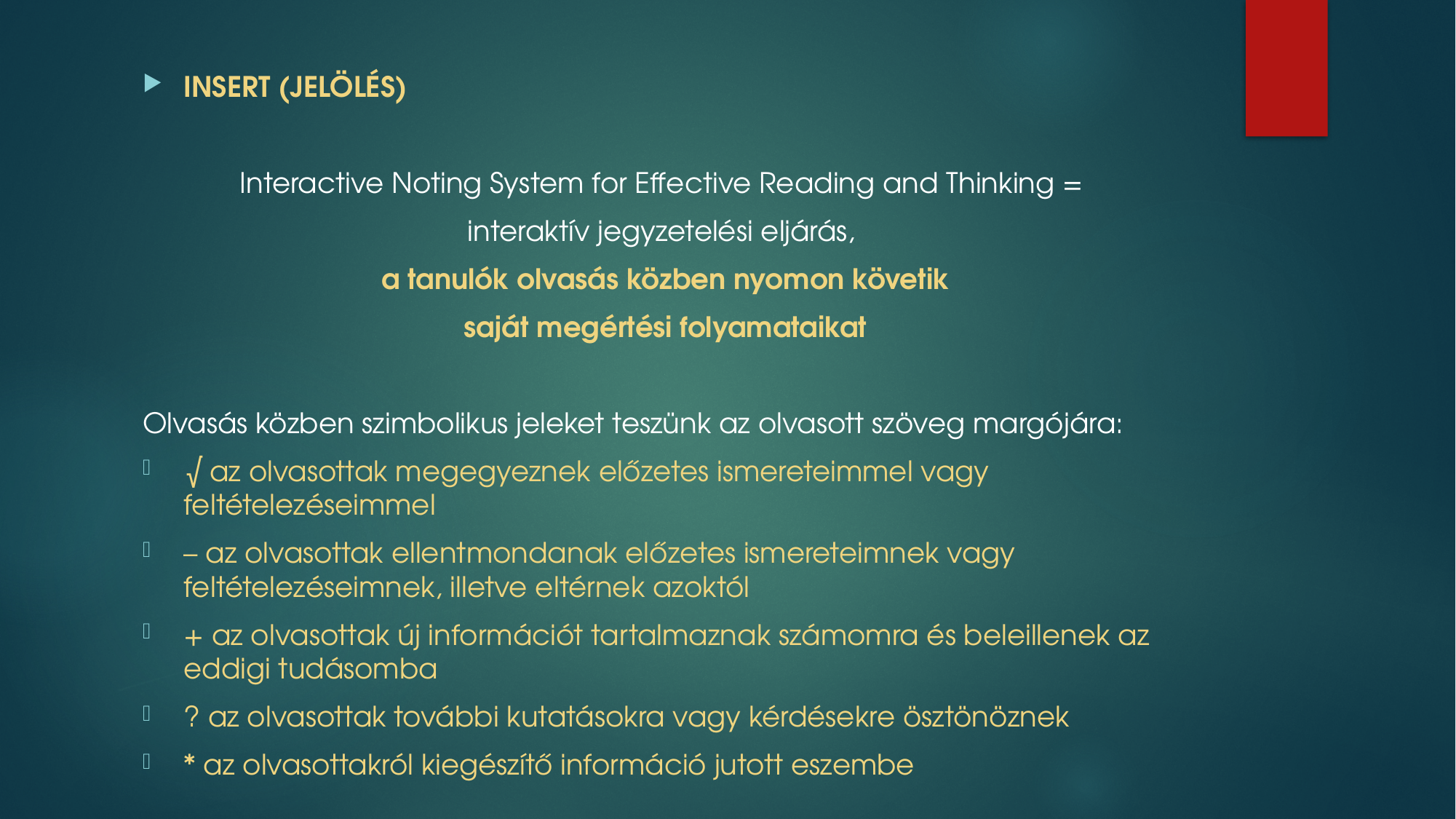

INSERT (JELÖLÉS)

Interactive Noting System for Effective Reading and Thinking =
interaktív jegyzetelési eljárás,
a tanulók olvasás közben nyomon követik
saját megértési folyamataikat

Olvasás közben szimbolikus jeleket teszünk az olvasott szöveg margójára:
√ az olvasottak megegyeznek előzetes ismereteimmel vagy feltételezéseimmel
– az olvasottak ellentmondanak előzetes ismereteimnek vagy feltételezéseimnek, illetve eltérnek azoktól
+ az olvasottak új információt tartalmaznak számomra és beleillenek az eddigi tudásomba
? az olvasottak további kutatásokra vagy kérdésekre ösztönöznek
* az olvasottakról kiegészítő információ jutott eszembe